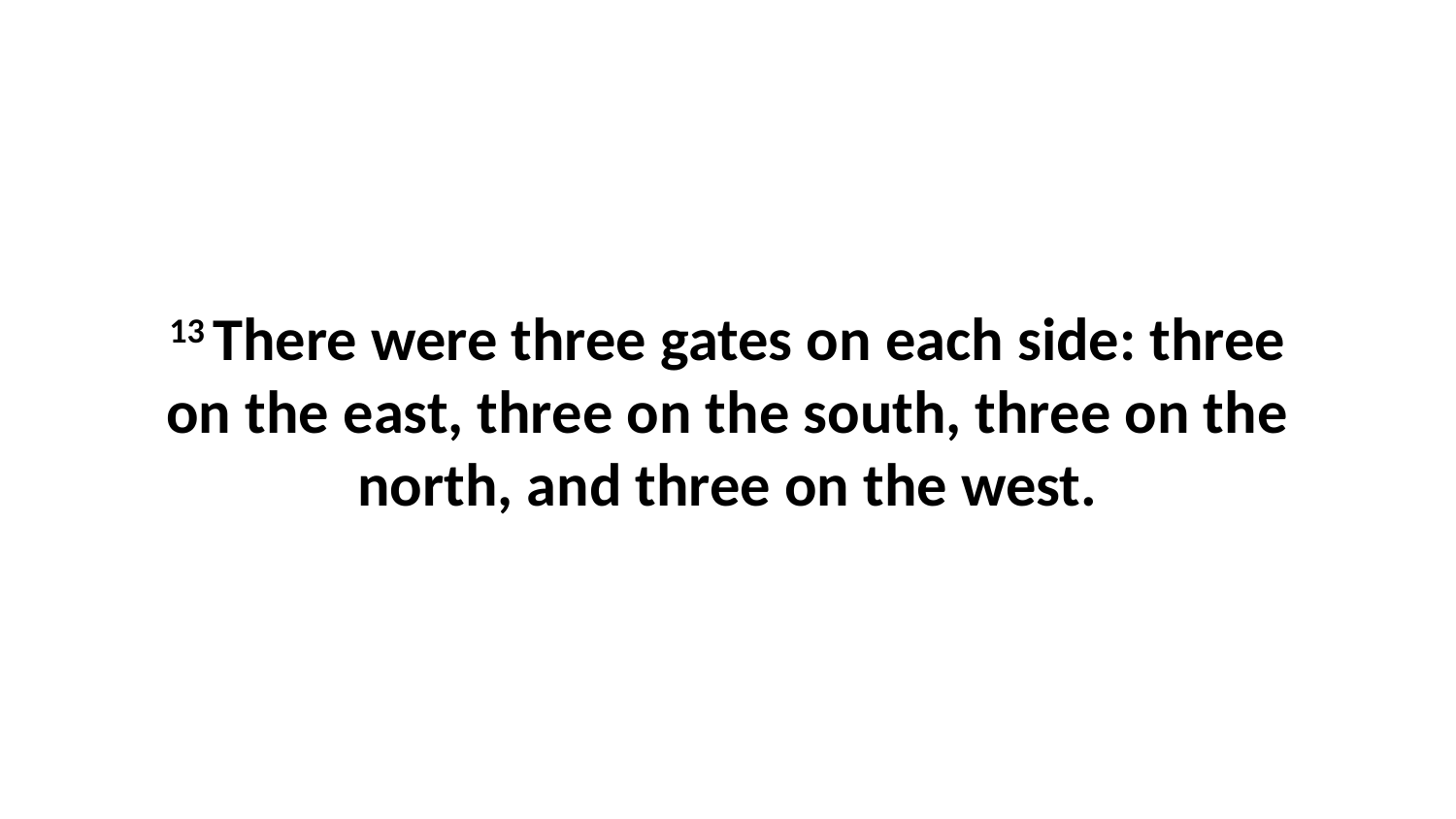

13 There were three gates on each side: three on the east, three on the south, three on the north, and three on the west.